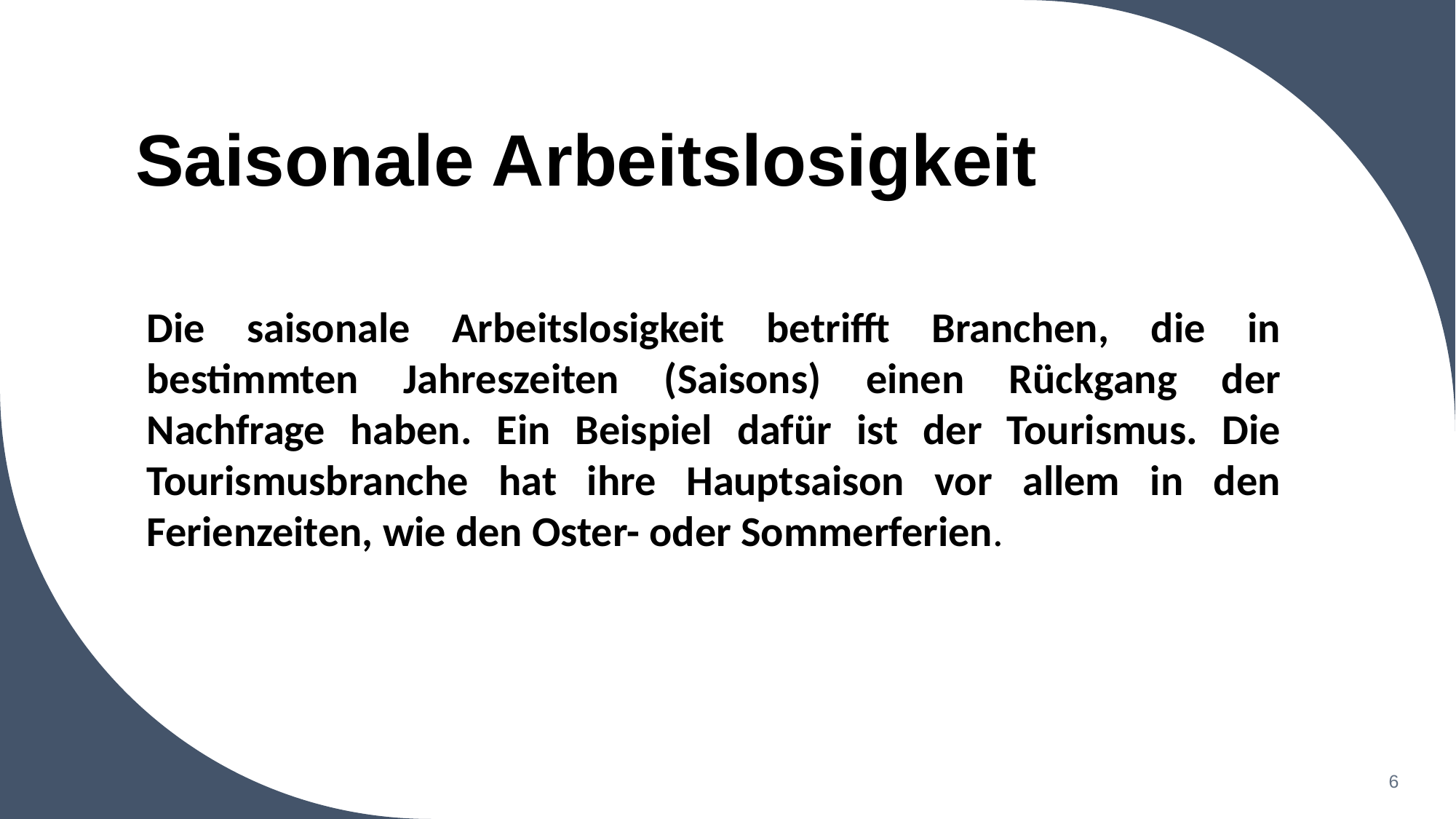

# Saisonale Arbeitslosigkeit
Die saisonale Arbeitslosigkeit betrifft Branchen, die in bestimmten Jahreszeiten (Saisons) einen Rückgang der Nachfrage haben. Ein Beispiel dafür ist der Tourismus. Die Tourismusbranche hat ihre Hauptsaison vor allem in den Ferienzeiten, wie den Oster- oder Sommerferien.
6